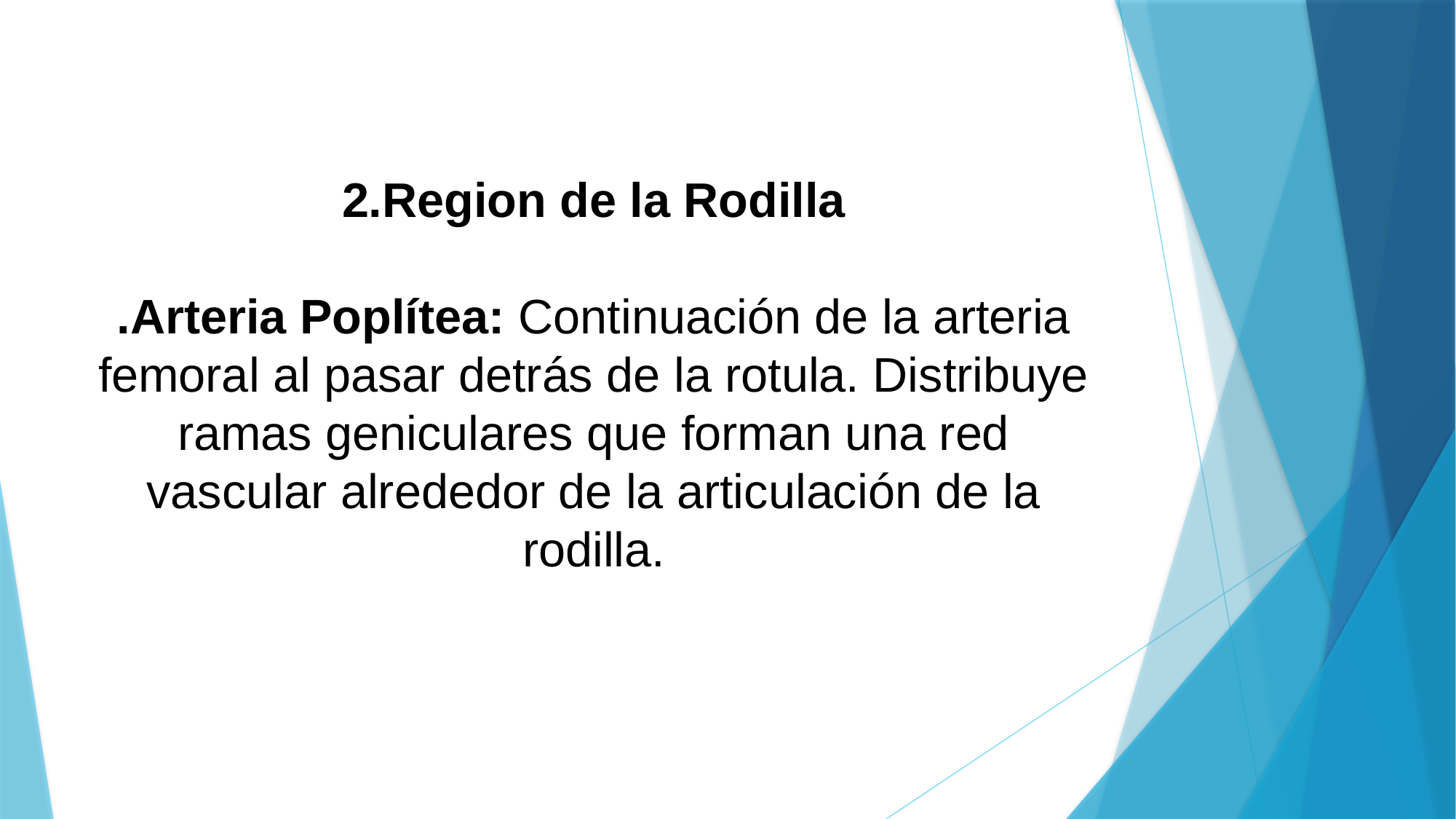

# 2.Region de la Rodilla .Arteria Poplítea: Continuación de la arteria femoral al pasar detrás de la rotula. Distribuye ramas geniculares que forman una red vascular alrededor de la articulación de la rodilla.